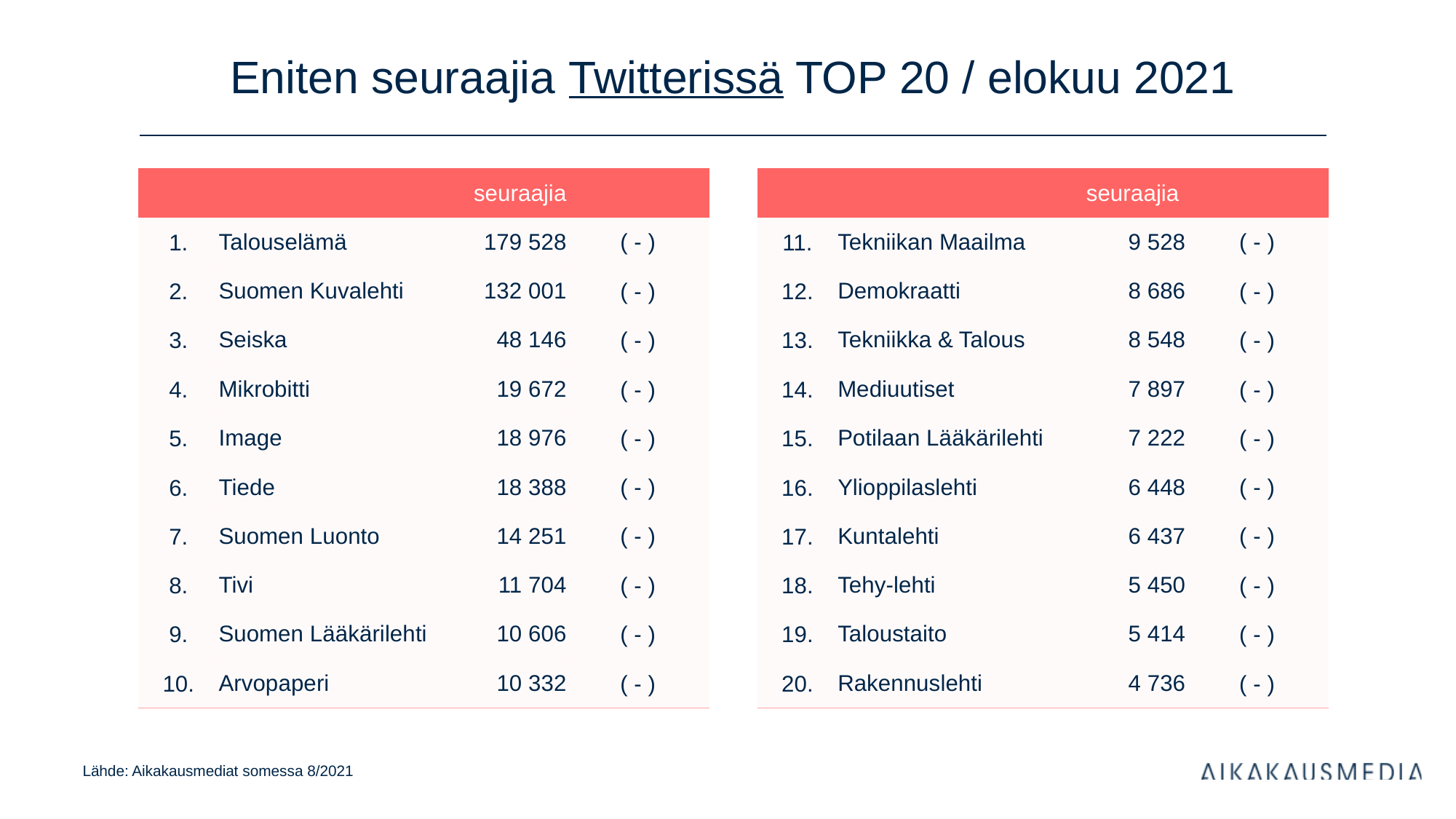

# Eniten seuraajia Twitterissä TOP 20 / elokuu 2021
|  |  | seuraajia |  |
| --- | --- | --- | --- |
| 1. | Talouselämä | 179 528 | ( - ) |
| 2. | Suomen Kuvalehti | 132 001 | ( - ) |
| 3. | Seiska | 48 146 | ( - ) |
| 4. | Mikrobitti | 19 672 | ( - ) |
| 5. | Image | 18 976 | ( - ) |
| 6. | Tiede | 18 388 | ( - ) |
| 7. | Suomen Luonto | 14 251 | ( - ) |
| 8. | Tivi | 11 704 | ( - ) |
| 9. | Suomen Lääkärilehti | 10 606 | ( - ) |
| 10. | Arvopaperi | 10 332 | ( - ) |
|  |  | seuraajia |  |
| --- | --- | --- | --- |
| 11. | Tekniikan Maailma | 9 528 | ( - ) |
| 12. | Demokraatti | 8 686 | ( - ) |
| 13. | Tekniikka & Talous | 8 548 | ( - ) |
| 14. | Mediuutiset | 7 897 | ( - ) |
| 15. | Potilaan Lääkärilehti | 7 222 | ( - ) |
| 16. | Ylioppilaslehti | 6 448 | ( - ) |
| 17. | Kuntalehti | 6 437 | ( - ) |
| 18. | Tehy-lehti | 5 450 | ( - ) |
| 19. | Taloustaito | 5 414 | ( - ) |
| 20. | Rakennuslehti | 4 736 | ( - ) |